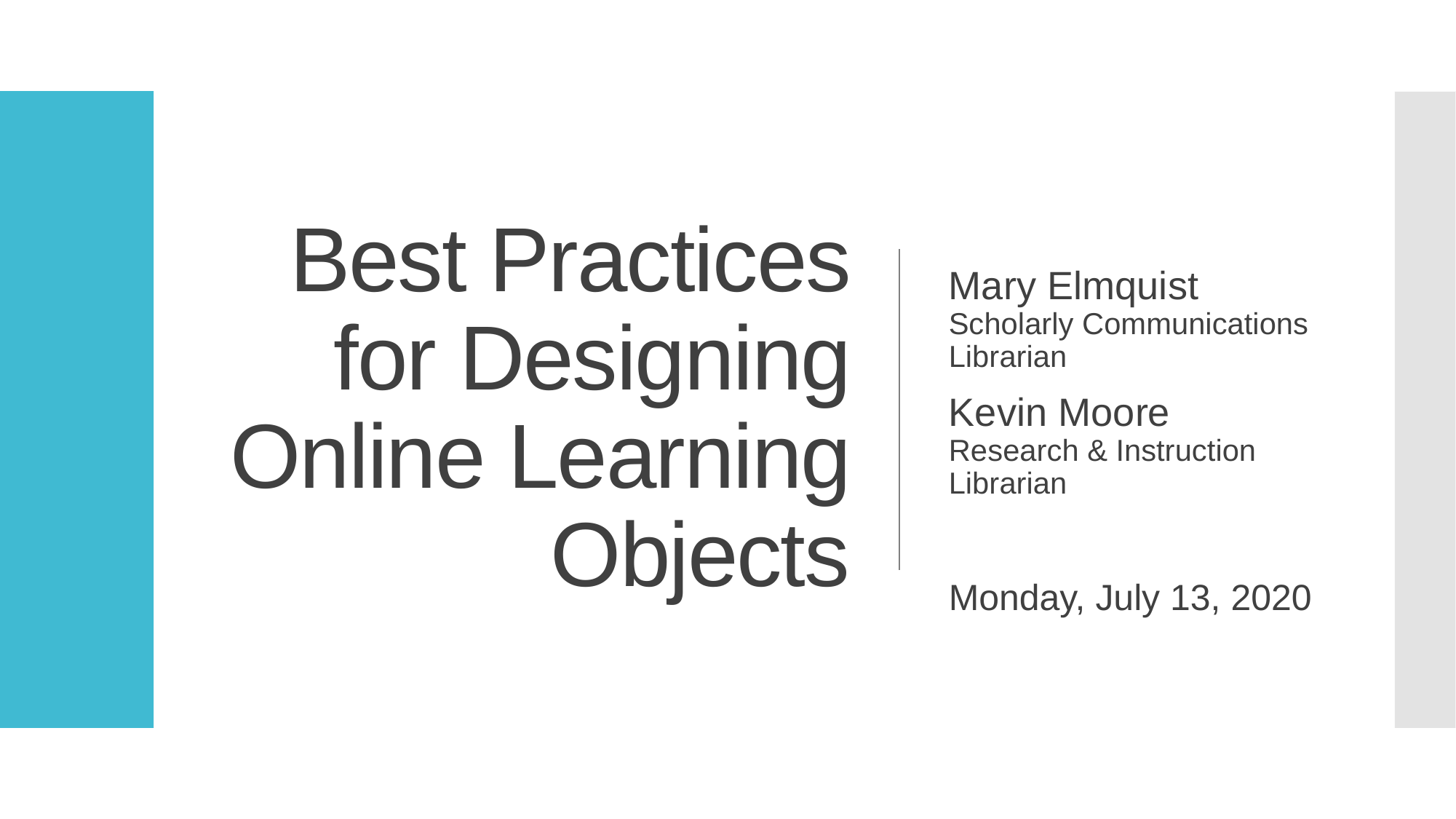

# Best Practices for Designing Online Learning Objects

Mary Elmquist
Scholarly Communications Librarian
Kevin Moore
Research & Instruction Librarian

Monday, July 13, 2020